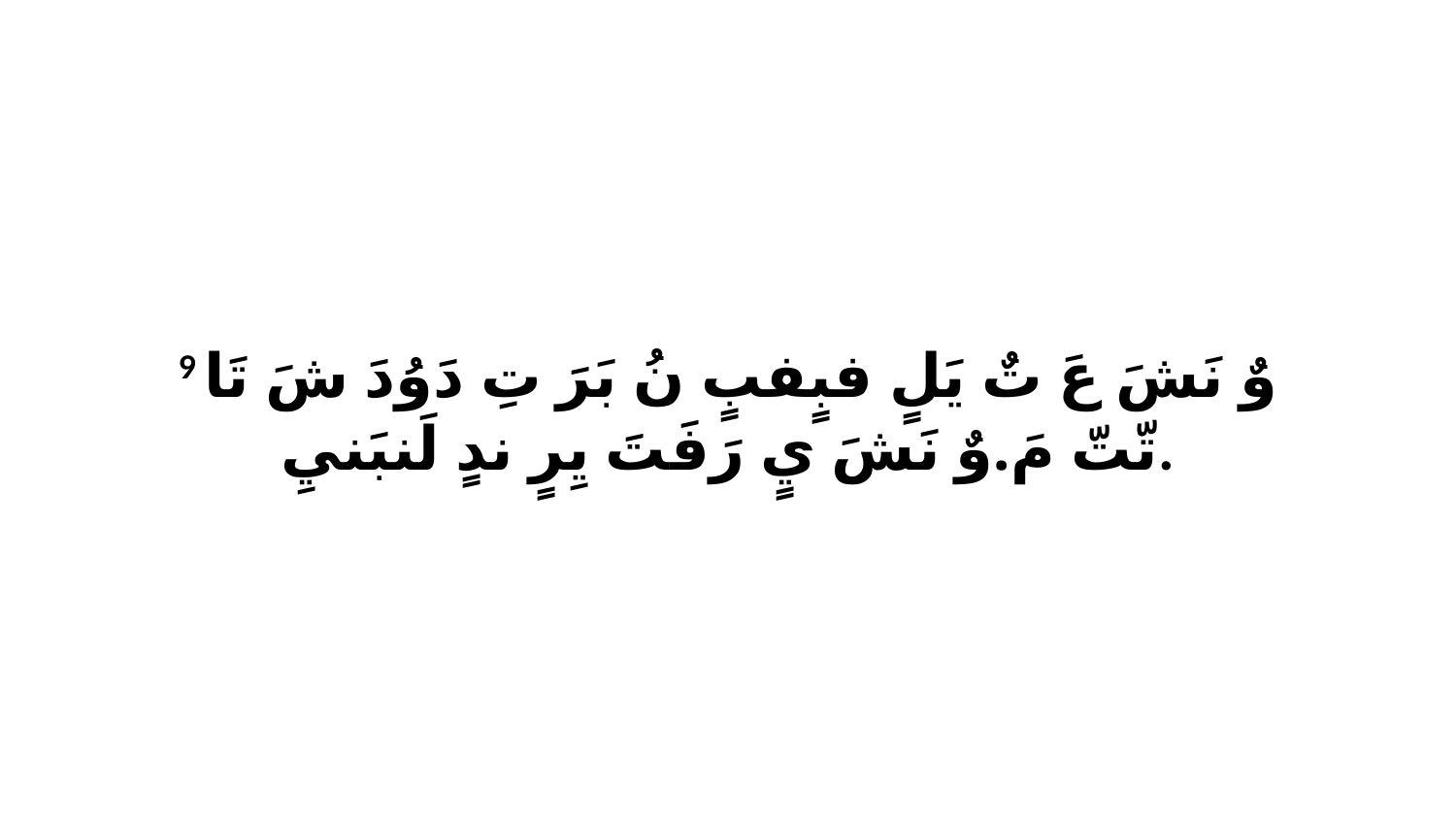

9 وٌ نَشَ عَ تٌ يَلٍ فبٍفبٍ نُ بَرَ تِ دَوُدَ شَ تَا تّتّ مَ.وٌ نَشَ يٍ رَفَتَ يِرٍ ندٍ لَنبَنيِ.